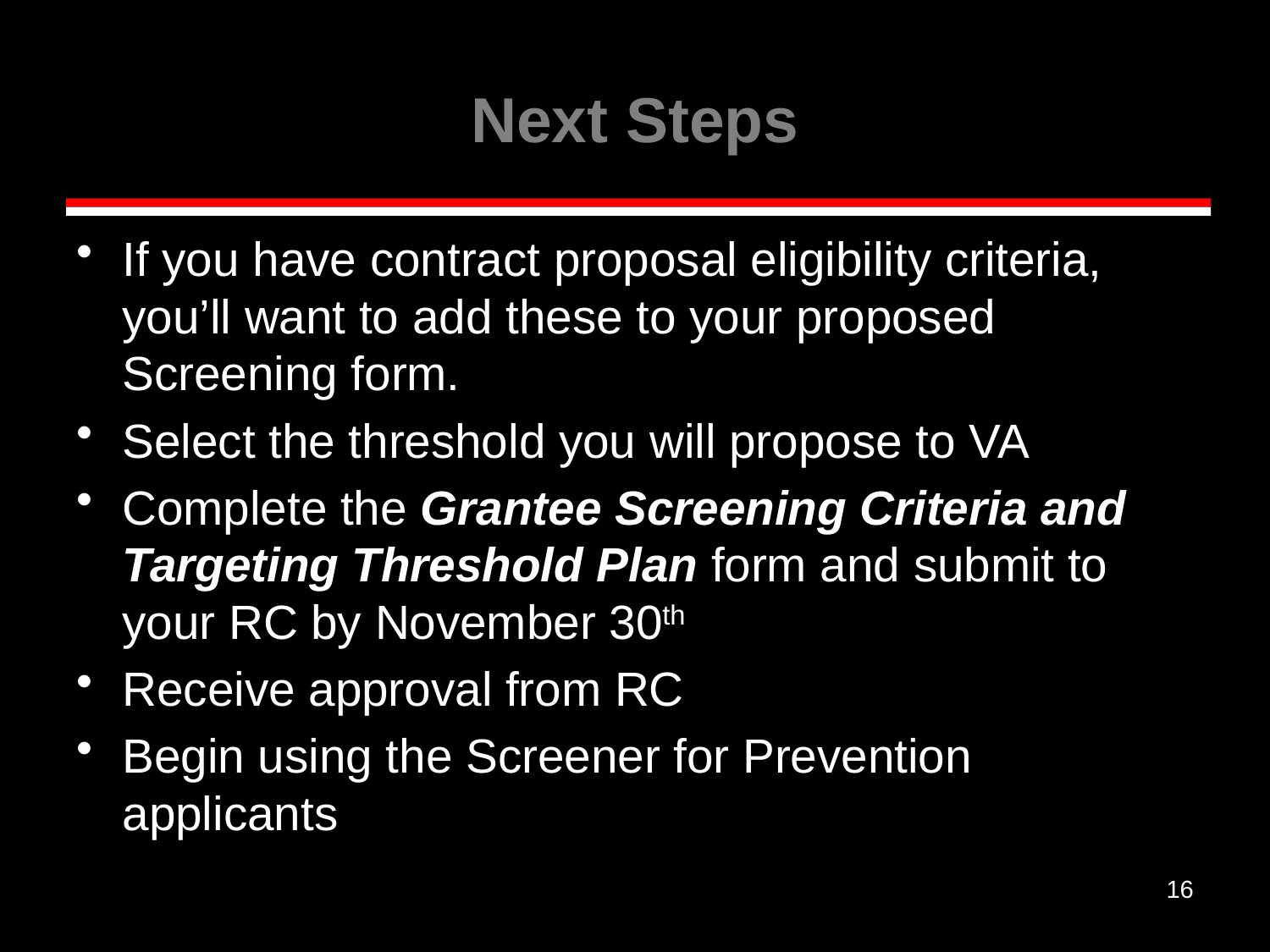

# Next Steps
If you have contract proposal eligibility criteria, you’ll want to add these to your proposed Screening form.
Select the threshold you will propose to VA
Complete the Grantee Screening Criteria and Targeting Threshold Plan form and submit to your RC by November 30th
Receive approval from RC
Begin using the Screener for Prevention applicants

16